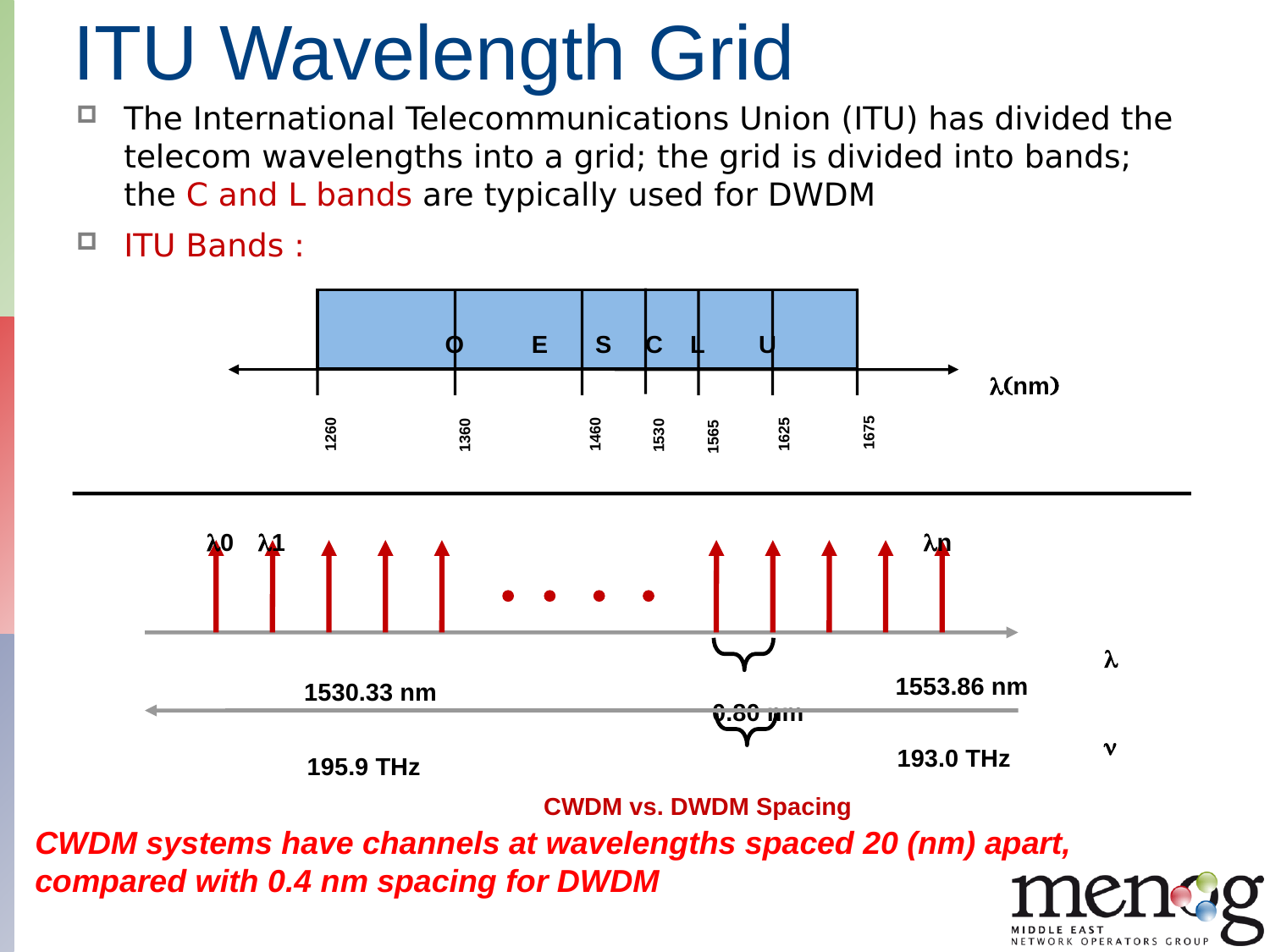

# ITU Wavelength Grid
The International Telecommunications Union (ITU) has divided the telecom wavelengths into a grid; the grid is divided into bands;
the C and L bands are typically used for DWDM
ITU Bands :

       O          E       S     C    L        U

λ(nm)
1675
1460
1625
1260
1360
1530
1565
λ0
λ1
λn

λ

1553.86 nm
1530.33 nm
0.80 nm
ν

193.0 THz

195.9 THz
CWDM vs. DWDM Spacing
CWDM systems have channels at wavelengths spaced 20 (nm) apart, compared with 0.4 nm spacing for DWDM